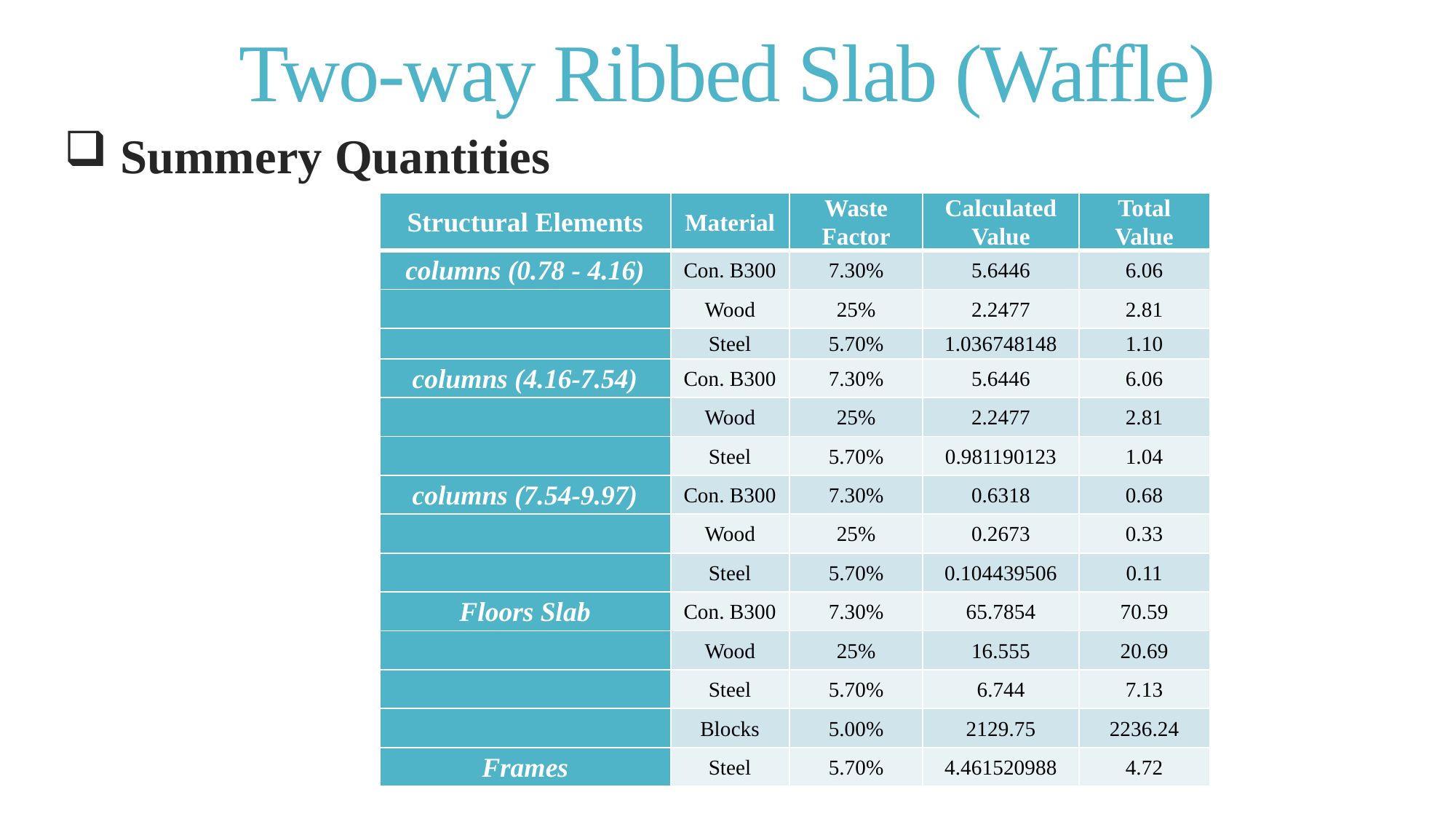

# Two-way Ribbed Slab (Waffle)
 Summery Quantities
| Structural Elements | Material | Waste Factor | Calculated Value | Total Value |
| --- | --- | --- | --- | --- |
| columns (0.78 - 4.16) | Con. B300 | 7.30% | 5.6446 | 6.06 |
|  | Wood | 25% | 2.2477 | 2.81 |
|  | Steel | 5.70% | 1.036748148 | 1.10 |
| columns (4.16-7.54) | Con. B300 | 7.30% | 5.6446 | 6.06 |
|  | Wood | 25% | 2.2477 | 2.81 |
|  | Steel | 5.70% | 0.981190123 | 1.04 |
| columns (7.54-9.97) | Con. B300 | 7.30% | 0.6318 | 0.68 |
|  | Wood | 25% | 0.2673 | 0.33 |
|  | Steel | 5.70% | 0.104439506 | 0.11 |
| Floors Slab | Con. B300 | 7.30% | 65.7854 | 70.59 |
|  | Wood | 25% | 16.555 | 20.69 |
|  | Steel | 5.70% | 6.744 | 7.13 |
|  | Blocks | 5.00% | 2129.75 | 2236.24 |
| Frames | Steel | 5.70% | 4.461520988 | 4.72 |